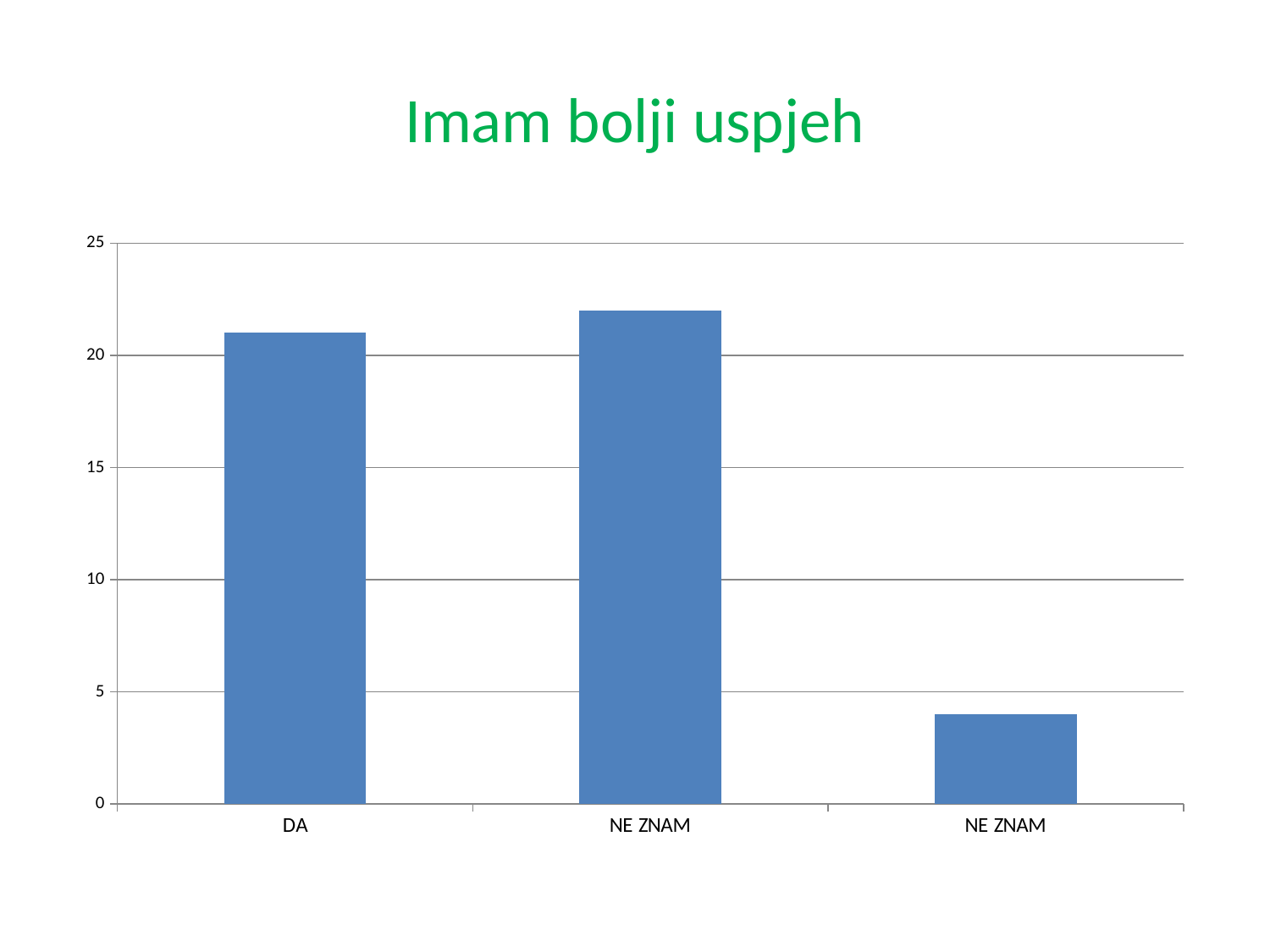

# Imam bolji uspjeh

### Chart

| Category |  |
|---|---|
| DA | 21.0 |
| NE ZNAM | 22.0 |
| NE ZNAM | 4.0 |